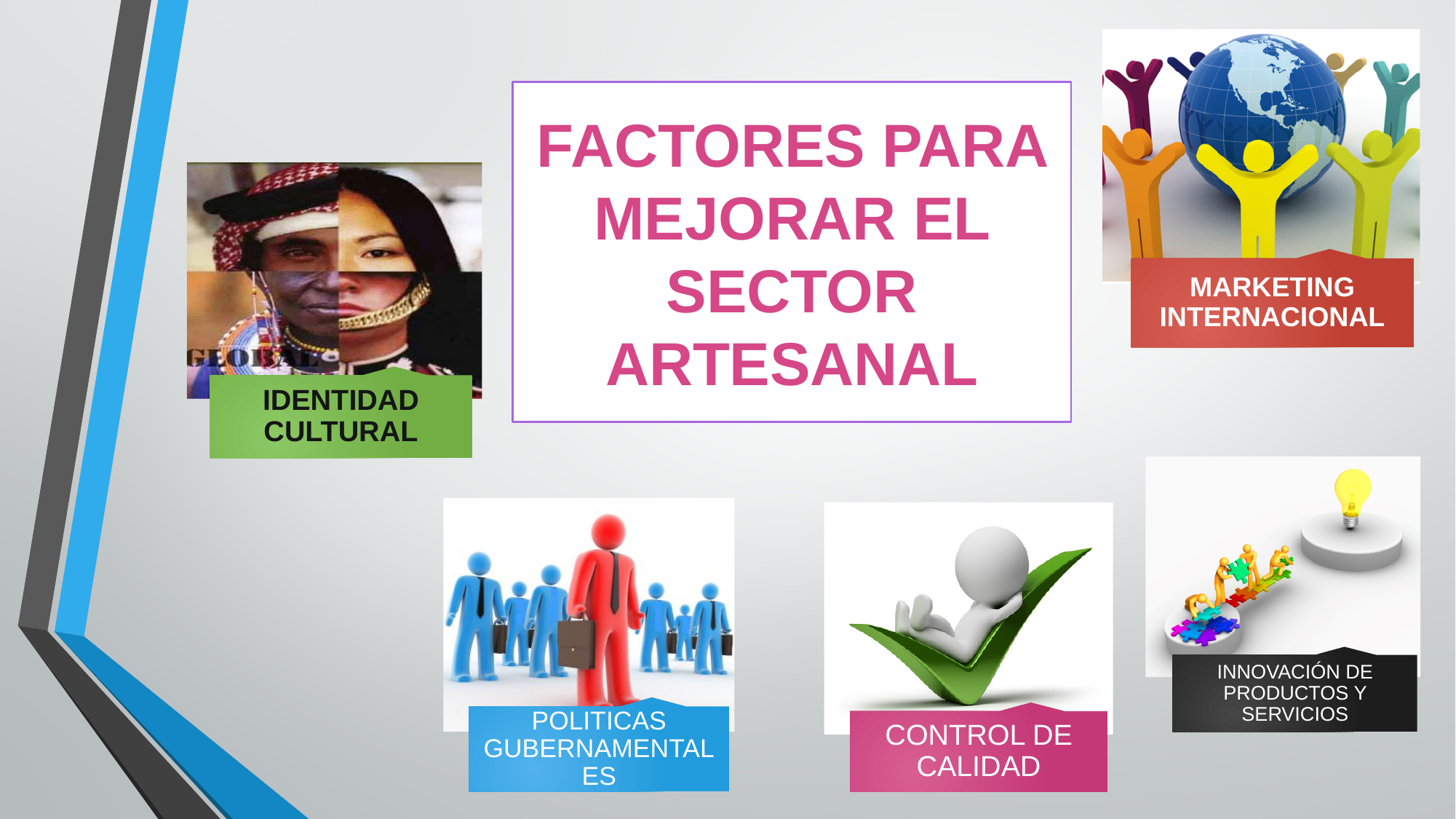

MARKETING INTERNACIONAL
# FACTORES PARA MEJORAR EL SECTOR ARTESANAL
IDENTIDAD CULTURAL
INNOVACIÓN DE PRODUCTOS Y SERVICIOS
POLITICAS GUBERNAMENTALES
CONTROL DE CALIDAD
Identidad Cultural